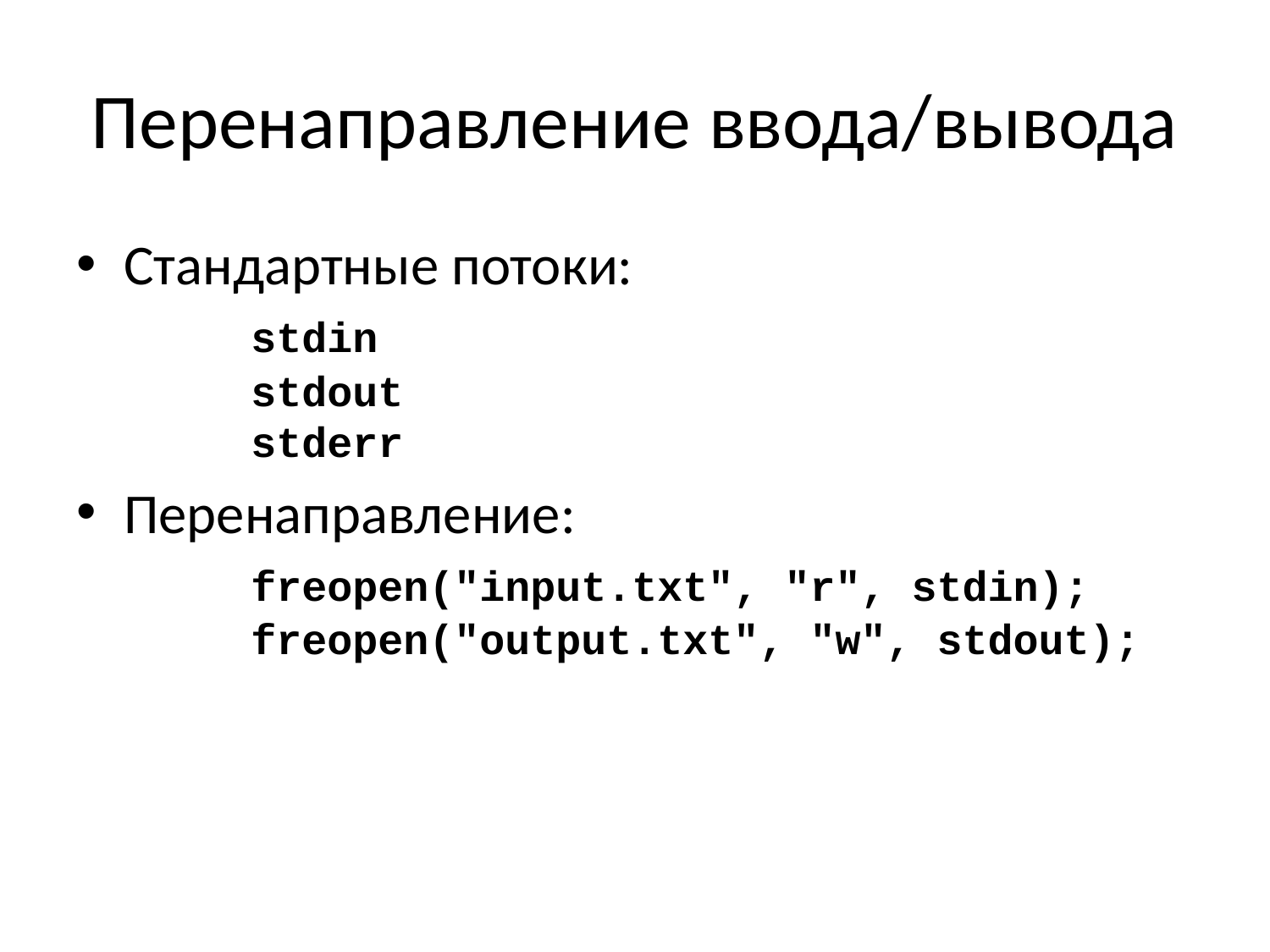

# Перенаправление ввода/вывода
Стандартные потоки:
	stdin
	stdout
	stderr
Перенаправление:
	freopen("input.txt", "r", stdin);
	freopen("output.txt", "w", stdout);